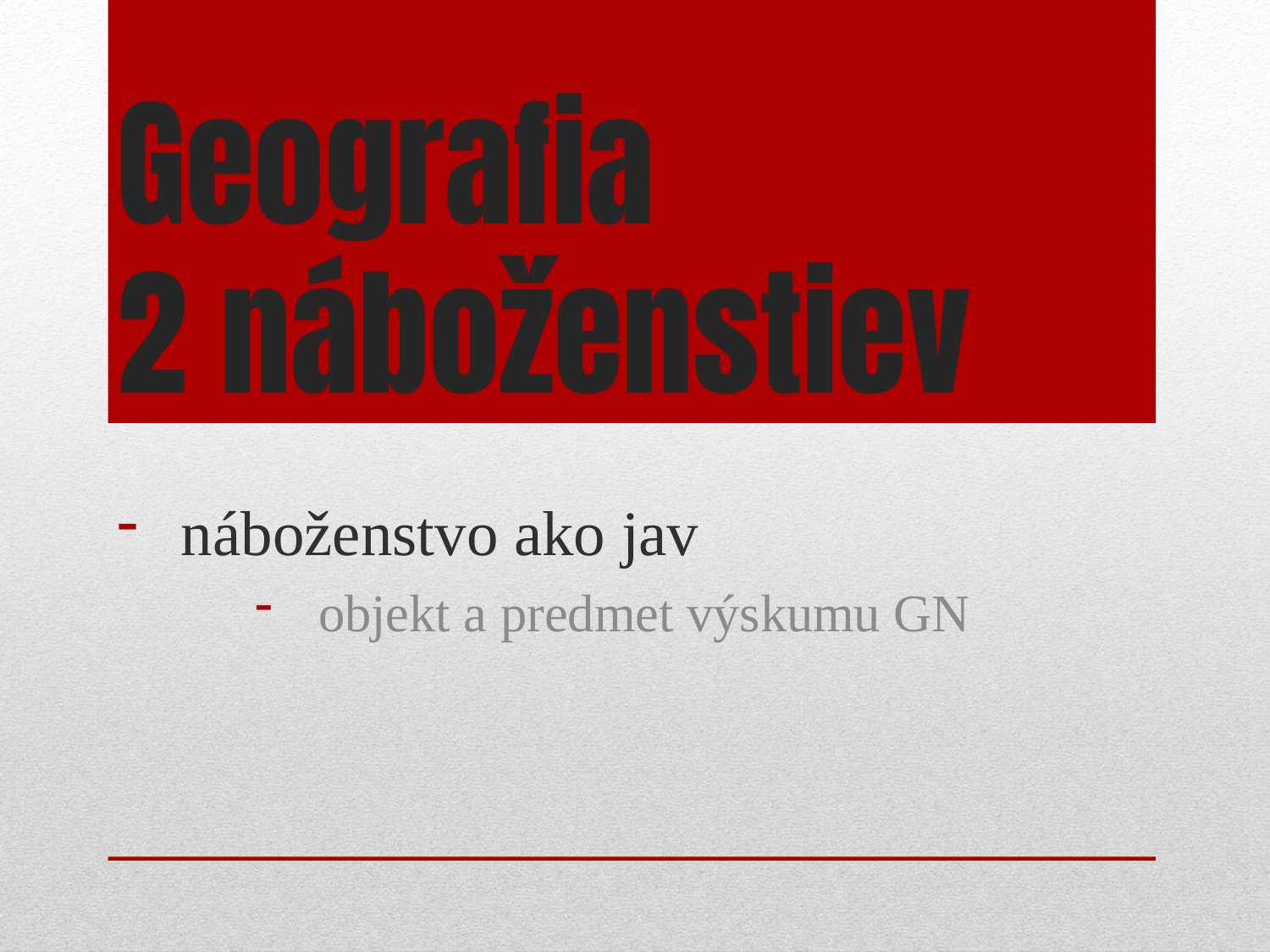

# Geografia              2 náboženstiev
náboženstvo ako jav
objekt a predmet výskumu GN